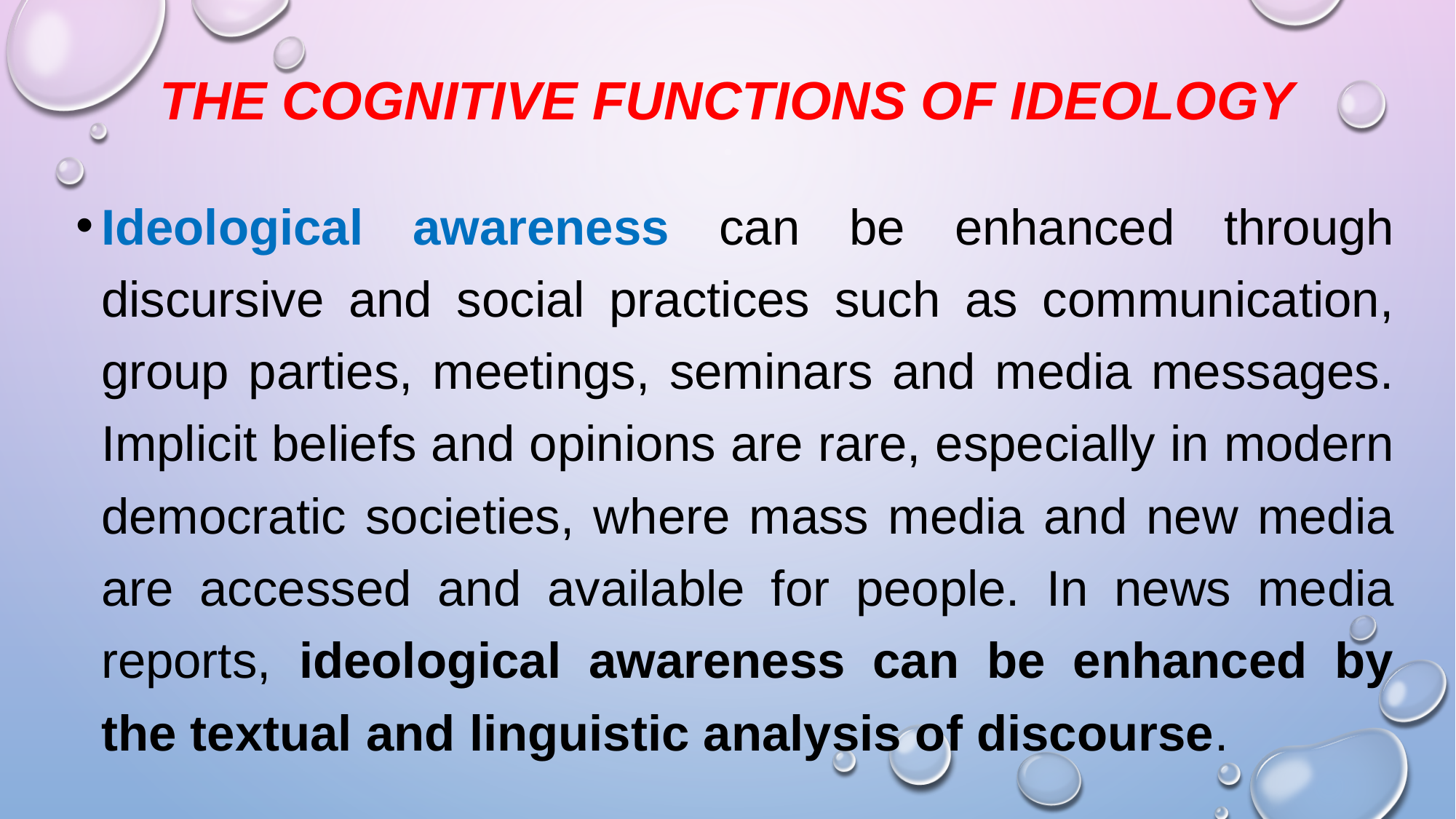

# The Cognitive Functions of Ideology
Ideological awareness can be enhanced through discursive and social practices such as communication, group parties, meetings, seminars and media messages. Implicit beliefs and opinions are rare, especially in modern democratic societies, where mass media and new media are accessed and available for people. In news media reports, ideological awareness can be enhanced by the textual and linguistic analysis of discourse.